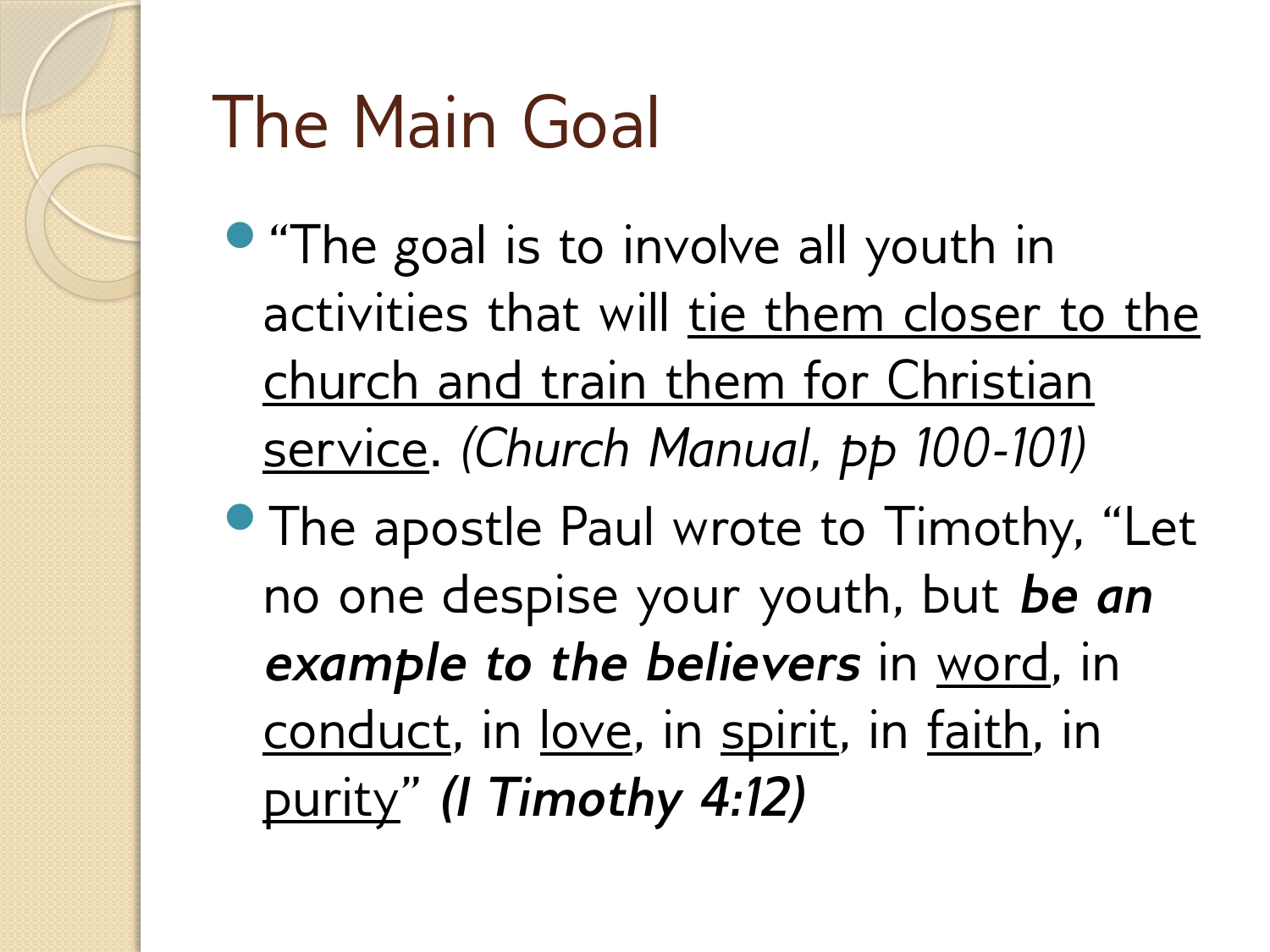

# The Main Goal
“The goal is to involve all youth in activities that will tie them closer to the church and train them for Christian service. (Church Manual, pp 100-101)
The apostle Paul wrote to Timothy, “Let no one despise your youth, but be an example to the believers in word, in conduct, in love, in spirit, in faith, in purity” (I Timothy 4:12)